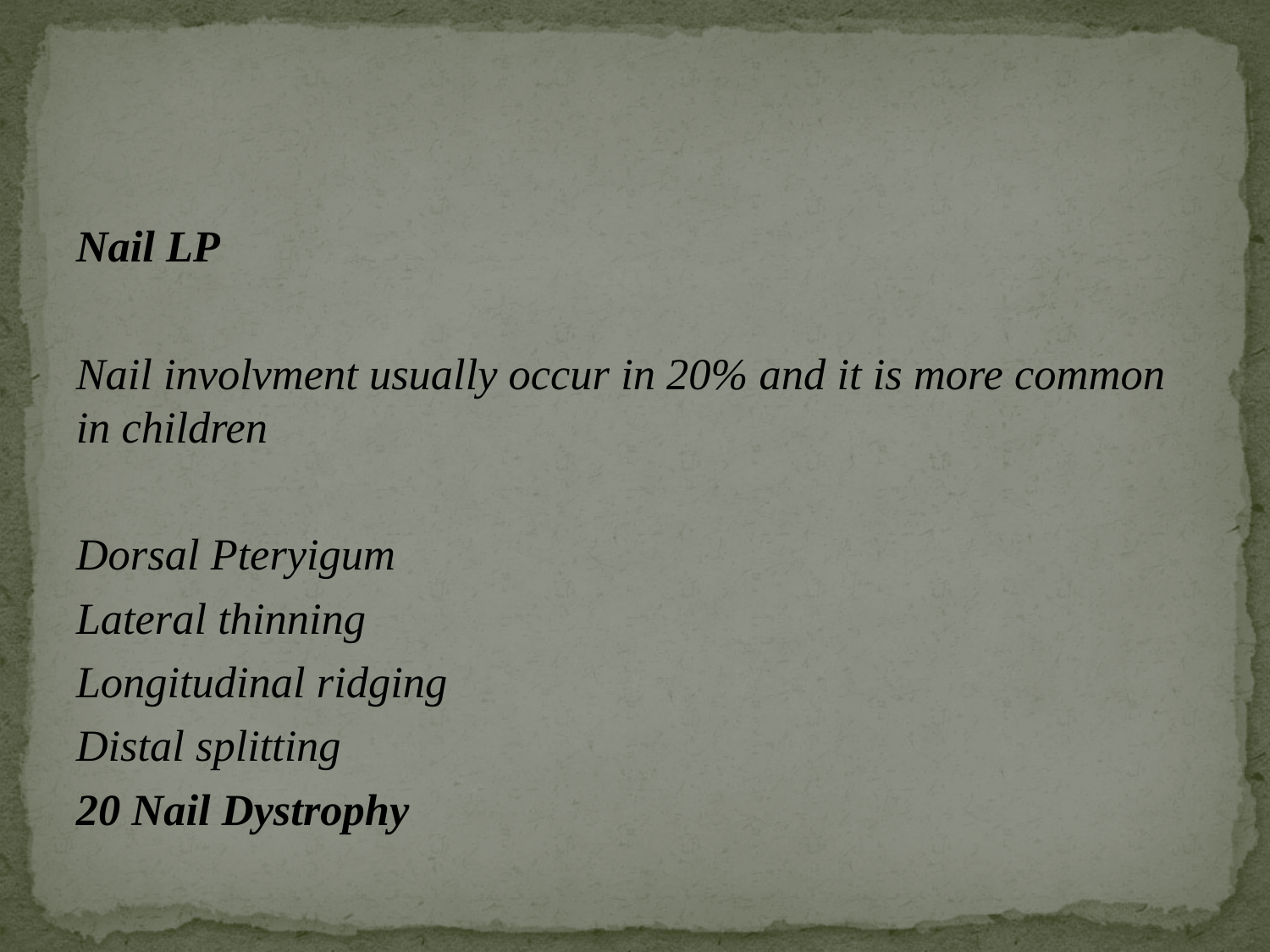

#
Nail LP

Nail involvment usually occur in 20% and it is more common in children

Dorsal Pteryigum
Lateral thinning
Longitudinal ridging
Distal splitting
20 Nail Dystrophy